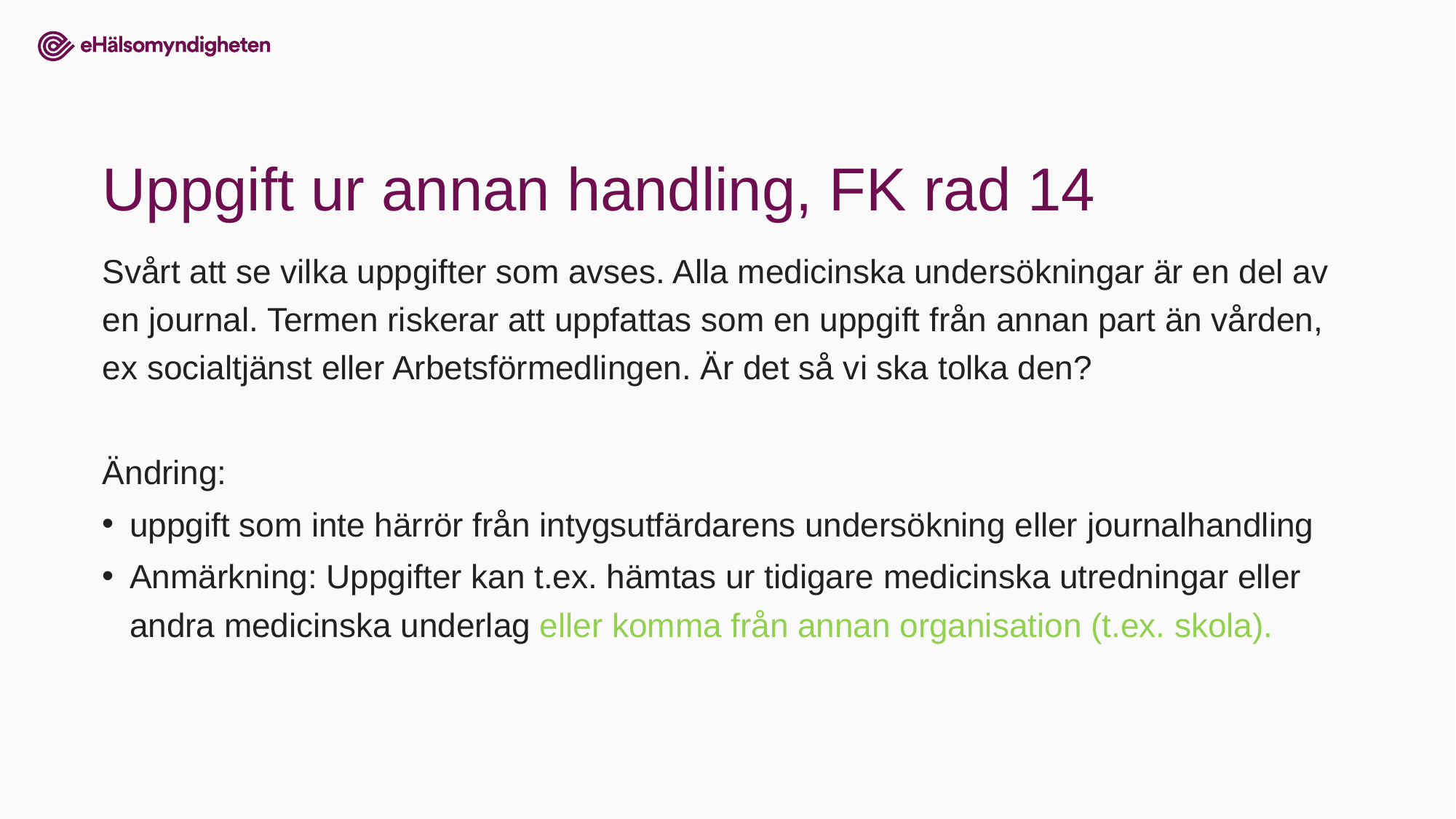

# Uppgift ur annan handling, FK rad 14
Svårt att se vilka uppgifter som avses. Alla medicinska undersökningar är en del av en journal. Termen riskerar att uppfattas som en uppgift från annan part än vården, ex socialtjänst eller Arbetsförmedlingen. Är det så vi ska tolka den?

Ändring:
uppgift som inte härrör från intygsutfärdarens undersökning eller journalhandling
Anmärkning: Uppgifter kan t.ex. hämtas ur tidigare medicinska utredningar eller andra medicinska underlag eller komma från annan organisation (t.ex. skola).